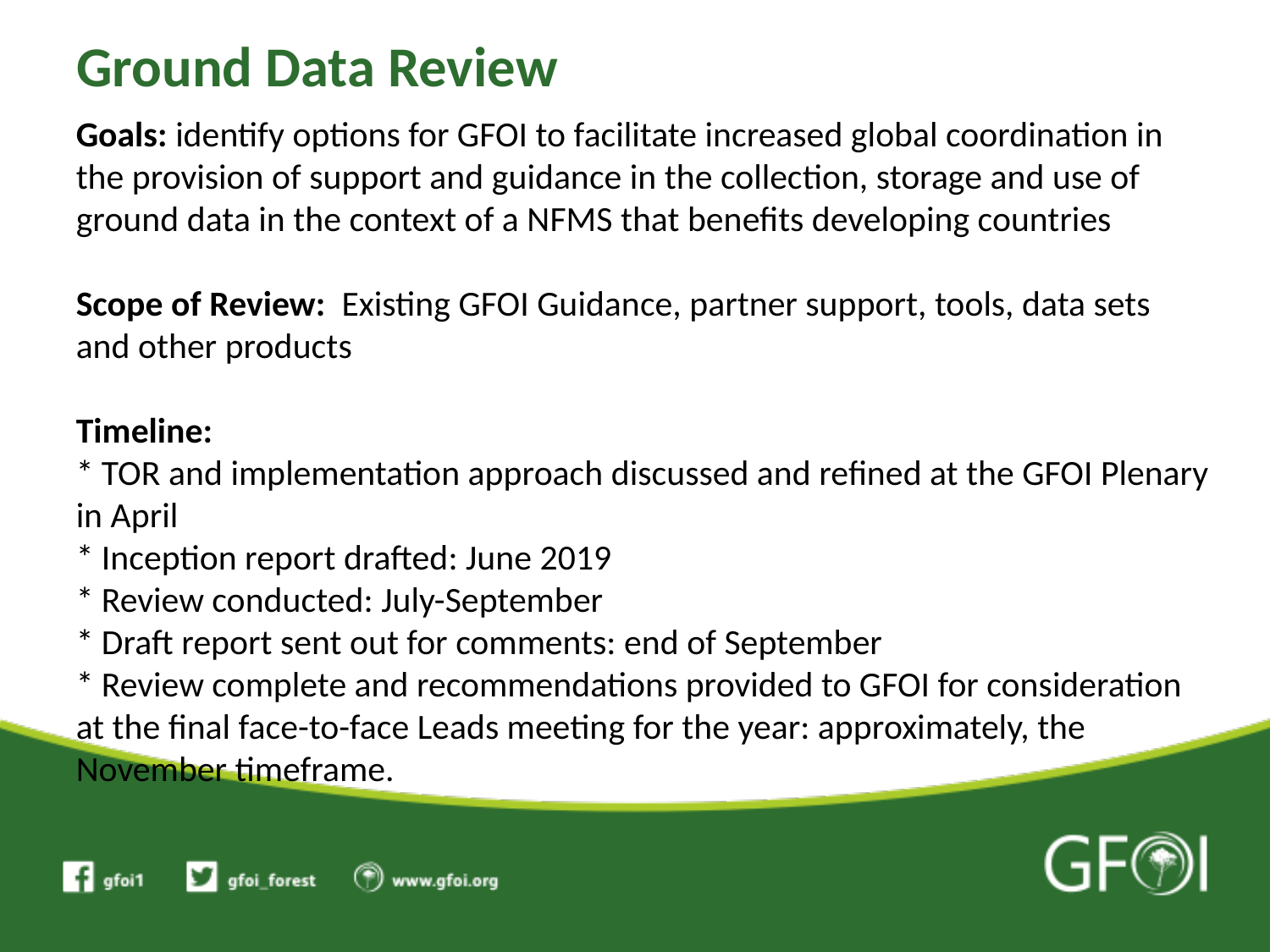

# Ground Data Review
Goals: identify options for GFOI to facilitate increased global coordination in the provision of support and guidance in the collection, storage and use of ground data in the context of a NFMS that benefits developing countries

Scope of Review:  Existing GFOI Guidance, partner support, tools, data sets and other products

Timeline:
* TOR and implementation approach discussed and refined at the GFOI Plenary in April
* Inception report drafted: June 2019
* Review conducted: July-September
* Draft report sent out for comments: end of September
* Review complete and recommendations provided to GFOI for consideration at the final face-to-face Leads meeting for the year: approximately, the November timeframe.